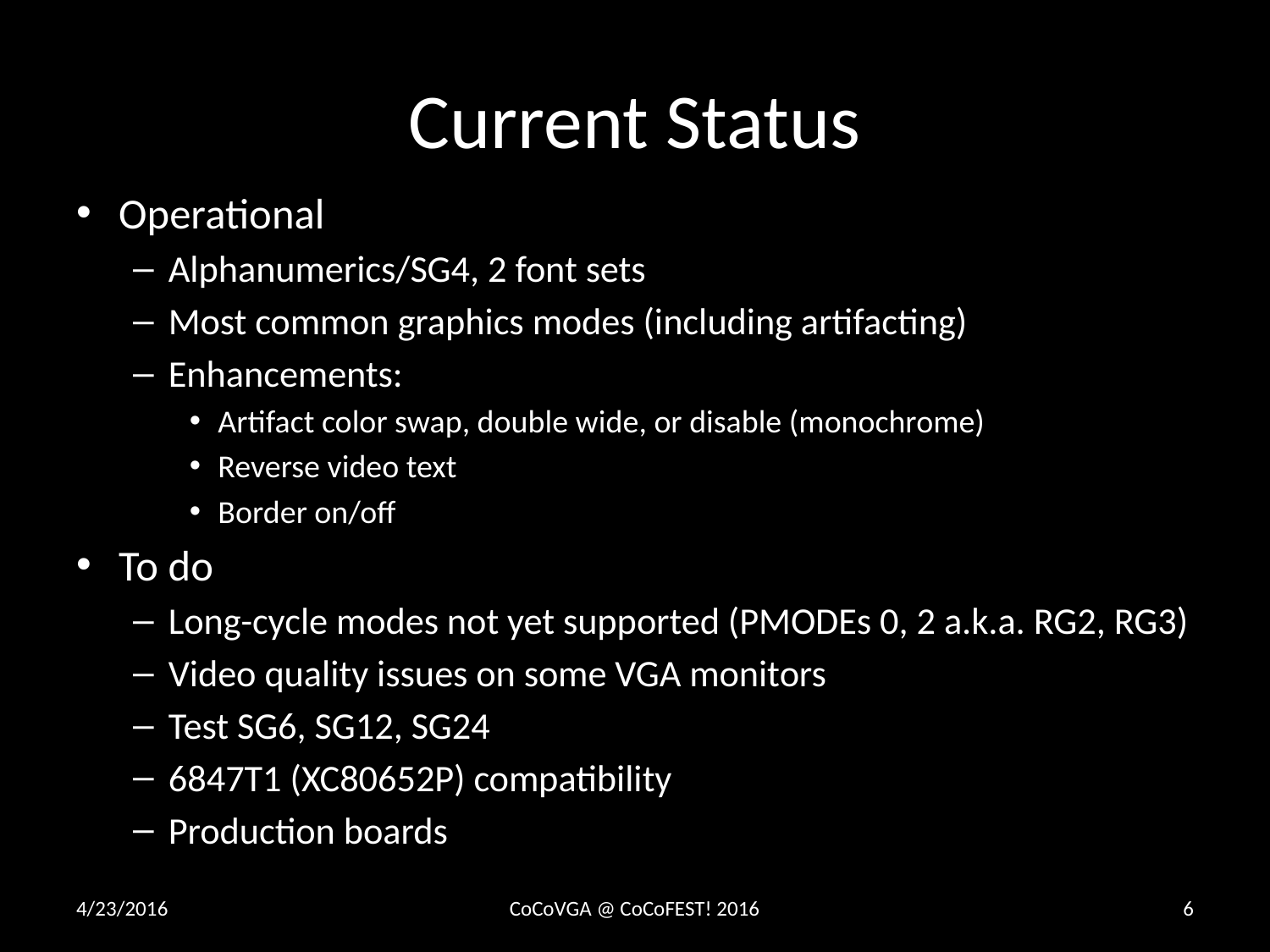

# Current Status
Operational
Alphanumerics/SG4, 2 font sets
Most common graphics modes (including artifacting)
Enhancements:
Artifact color swap, double wide, or disable (monochrome)
Reverse video text
Border on/off
To do
Long-cycle modes not yet supported (PMODEs 0, 2 a.k.a. RG2, RG3)
Video quality issues on some VGA monitors
Test SG6, SG12, SG24
6847T1 (XC80652P) compatibility
Production boards
4/23/2016
CoCoVGA @ CoCoFEST! 2016
6